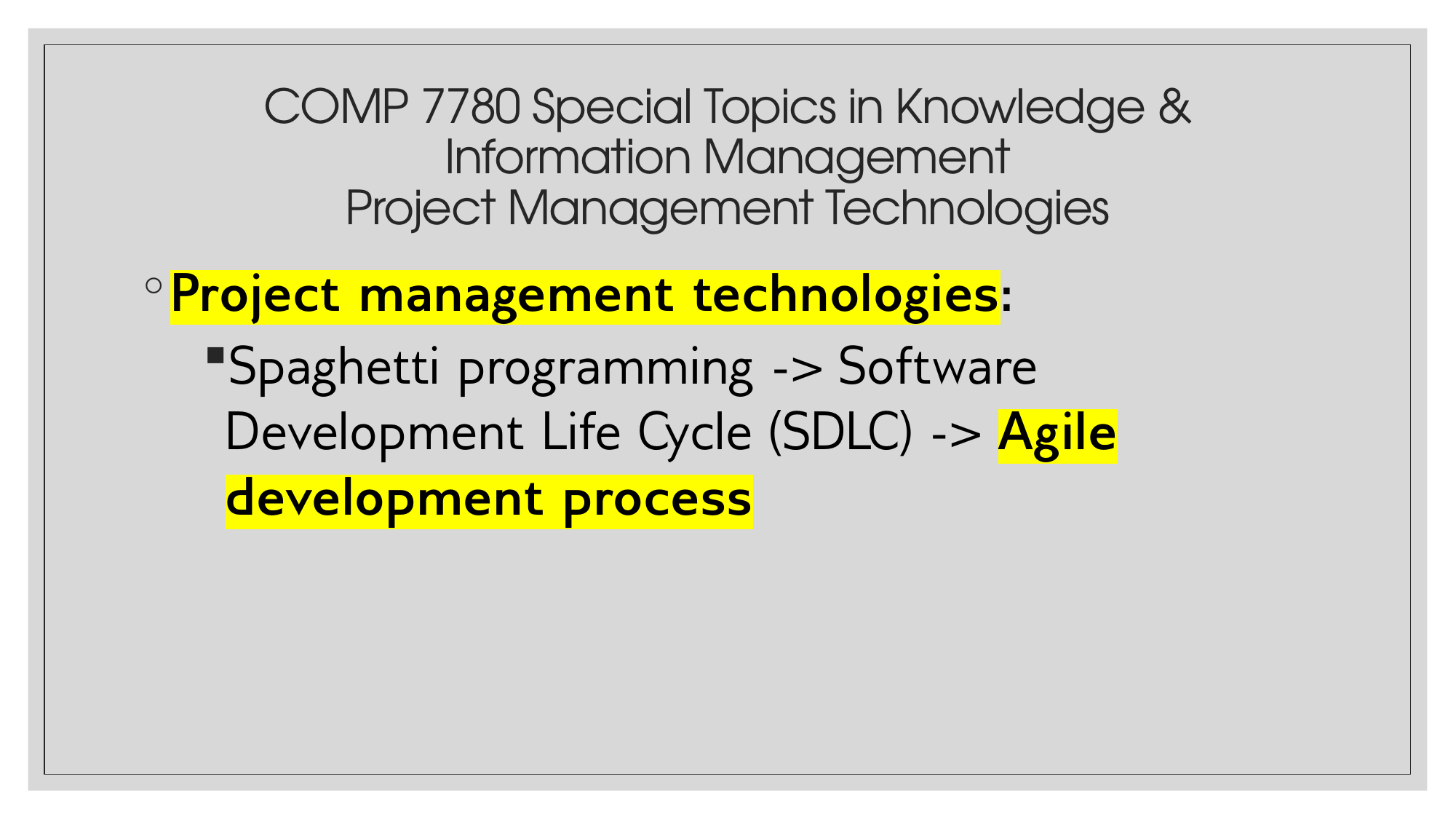

# COMP 7780 Special Topics in Knowledge & Information Management Project Management Technologies
Project management technologies:
Spaghetti programming -> Software Development Life Cycle (SDLC) -> Agile development process